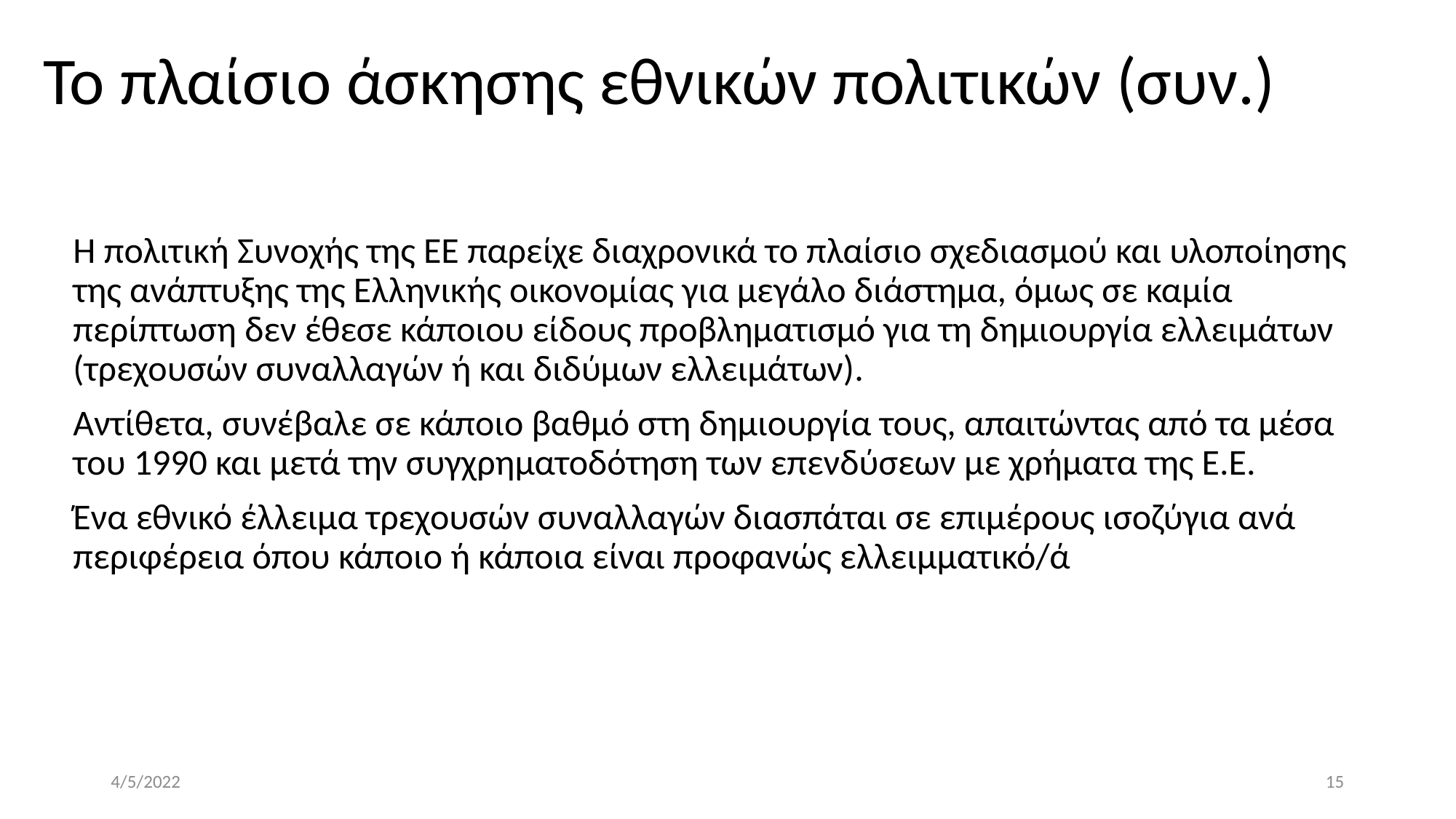

# Το πλαίσιο άσκησης εθνικών πολιτικών (συν.)
Η πολιτική Συνοχής της ΕΕ παρείχε διαχρονικά το πλαίσιο σχεδιασμού και υλοποίησης της ανάπτυξης της Ελληνικής οικονομίας για μεγάλο διάστημα, όμως σε καμία περίπτωση δεν έθεσε κάποιου είδους προβληματισμό για τη δημιουργία ελλειμάτων (τρεχουσών συναλλαγών ή και διδύμων ελλειμάτων).
Αντίθετα, συνέβαλε σε κάποιο βαθμό στη δημιουργία τους, απαιτώντας από τα μέσα του 1990 και μετά την συγχρηματοδότηση των επενδύσεων με χρήματα της Ε.Ε.
Ένα εθνικό έλλειμα τρεχουσών συναλλαγών διασπάται σε επιμέρους ισοζύγια ανά περιφέρεια όπου κάποιο ή κάποια είναι προφανώς ελλειμματικό/ά

4/5/2022
15